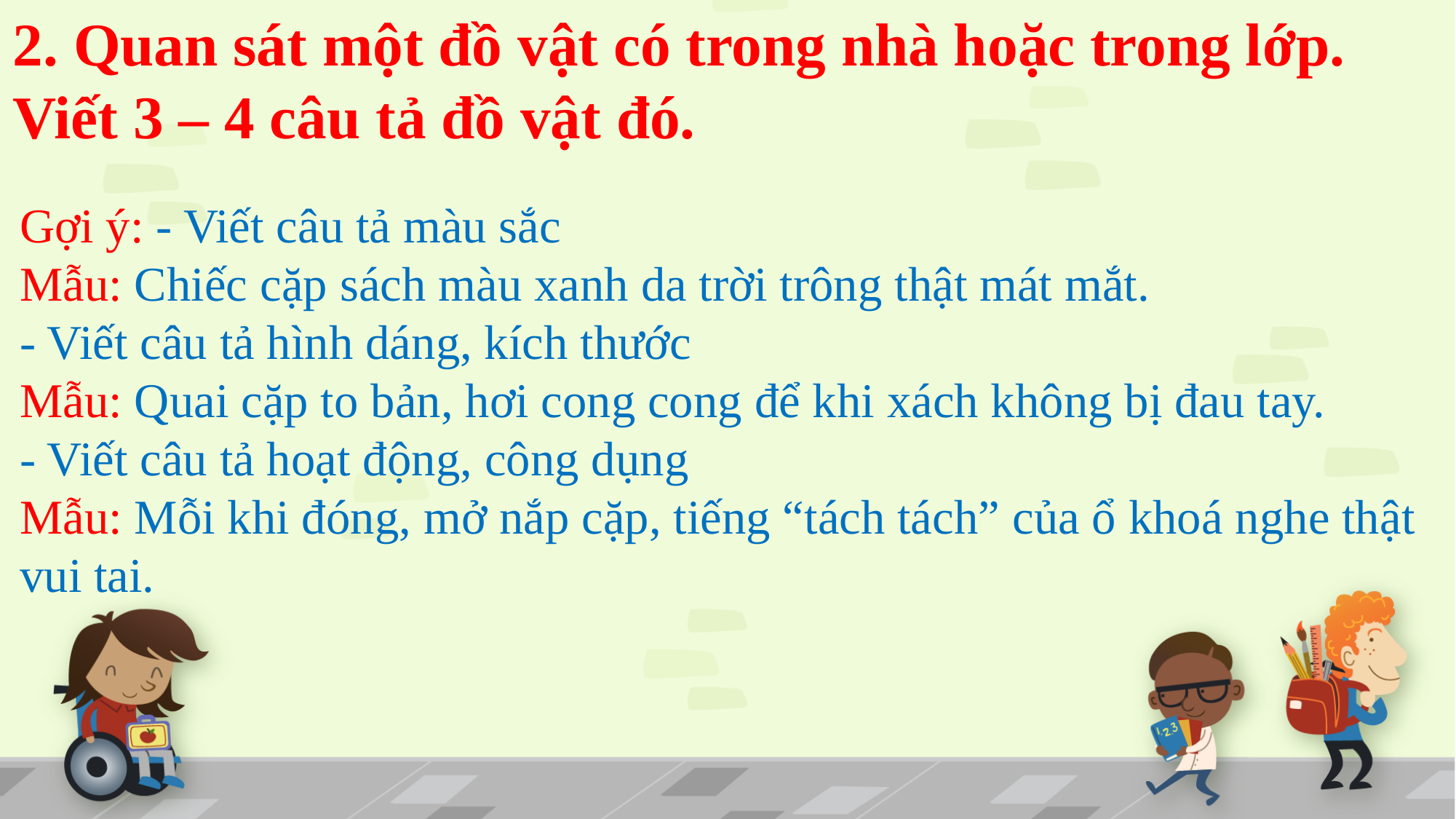

2. Quan sát một đồ vật có trong nhà hoặc trong lớp. Viết 3 – 4 câu tả đồ vật đó.
Gợi ý: - Viết câu tả màu sắc
Mẫu: Chiếc cặp sách màu xanh da trời trông thật mát mắt.
- Viết câu tả hình dáng, kích thước
Mẫu: Quai cặp to bản, hơi cong cong để khi xách không bị đau tay.
- Viết câu tả hoạt động, công dụng
Mẫu: Mỗi khi đóng, mở nắp cặp, tiếng “tách tách” của ổ khoá nghe thật vui tai.